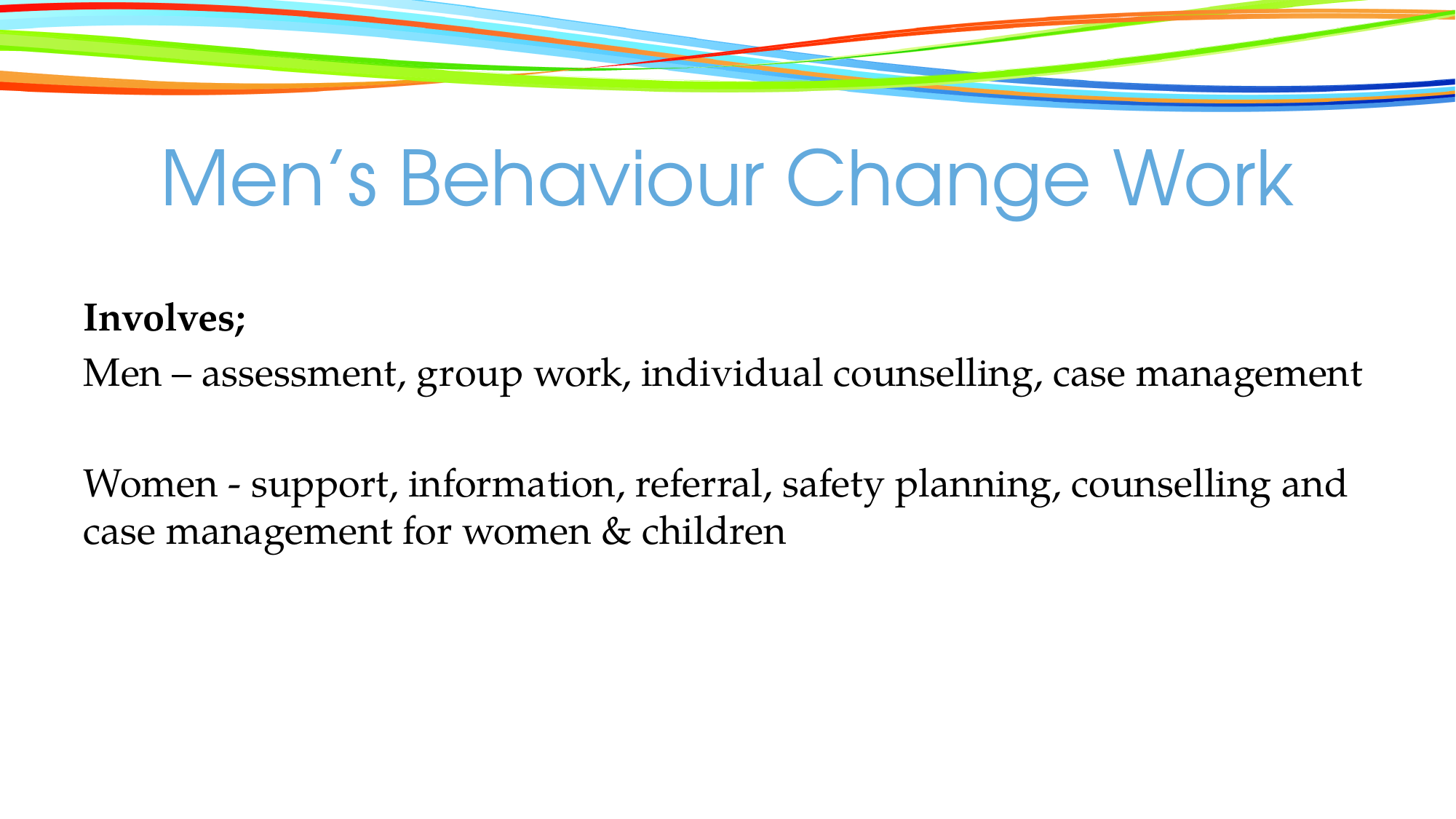

# Men’s Behaviour Change Work

Involves;
Men – assessment, group work, individual counselling, case management

Women - support, information, referral, safety planning, counselling and case management for women & children